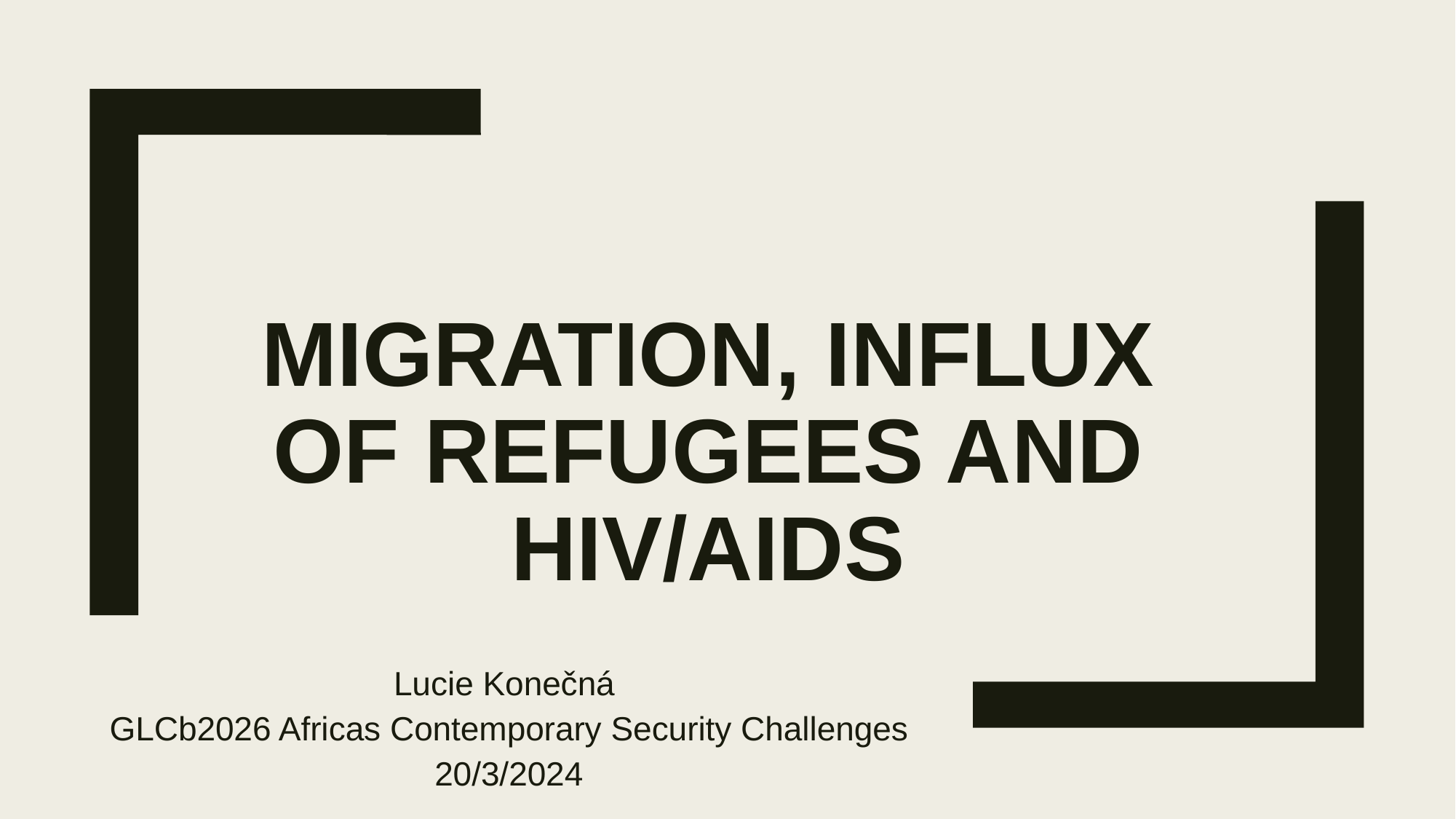

# Migration, influx of refugees and HIV/AIDS
Lucie Konečná
GLCb2026 Africas Contemporary Security Challenges
20/3/2024